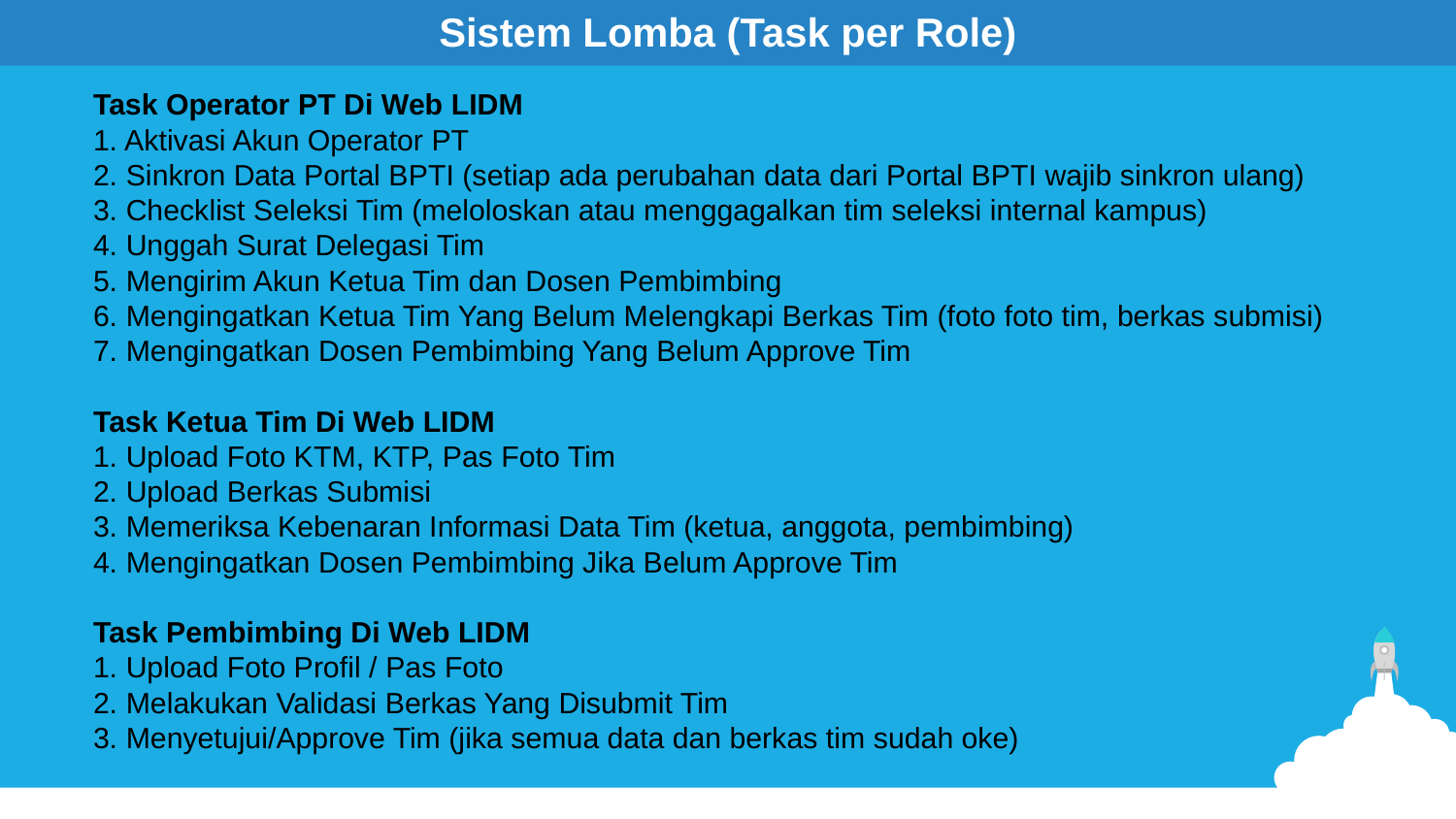

Sistem Lomba (Task per Role)
Task Operator PT Di Web LIDM
1. Aktivasi Akun Operator PT
2. Sinkron Data Portal BPTI (setiap ada perubahan data dari Portal BPTI wajib sinkron ulang)
3. Checklist Seleksi Tim (meloloskan atau menggagalkan tim seleksi internal kampus)
4. Unggah Surat Delegasi Tim
5. Mengirim Akun Ketua Tim dan Dosen Pembimbing
6. Mengingatkan Ketua Tim Yang Belum Melengkapi Berkas Tim (foto foto tim, berkas submisi)
7. Mengingatkan Dosen Pembimbing Yang Belum Approve Tim

Task Ketua Tim Di Web LIDM
1. Upload Foto KTM, KTP, Pas Foto Tim
2. Upload Berkas Submisi
3. Memeriksa Kebenaran Informasi Data Tim (ketua, anggota, pembimbing)
4. Mengingatkan Dosen Pembimbing Jika Belum Approve Tim

Task Pembimbing Di Web LIDM
1. Upload Foto Profil / Pas Foto
2. Melakukan Validasi Berkas Yang Disubmit Tim
3. Menyetujui/Approve Tim (jika semua data dan berkas tim sudah oke)